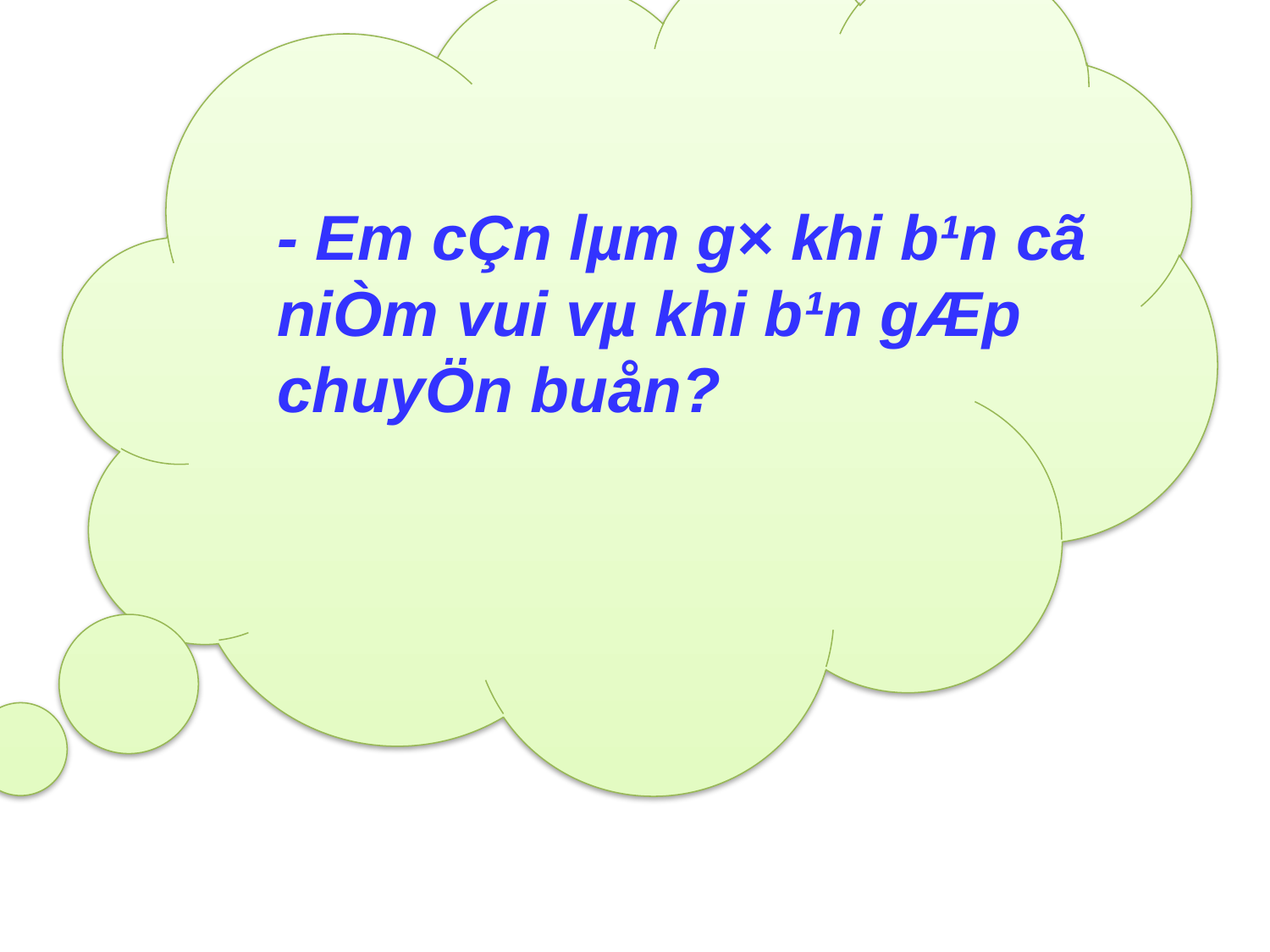

- Em cÇn lµm g× khi b¹n cã niÒm vui vµ khi b¹n gÆp chuyÖn buån?